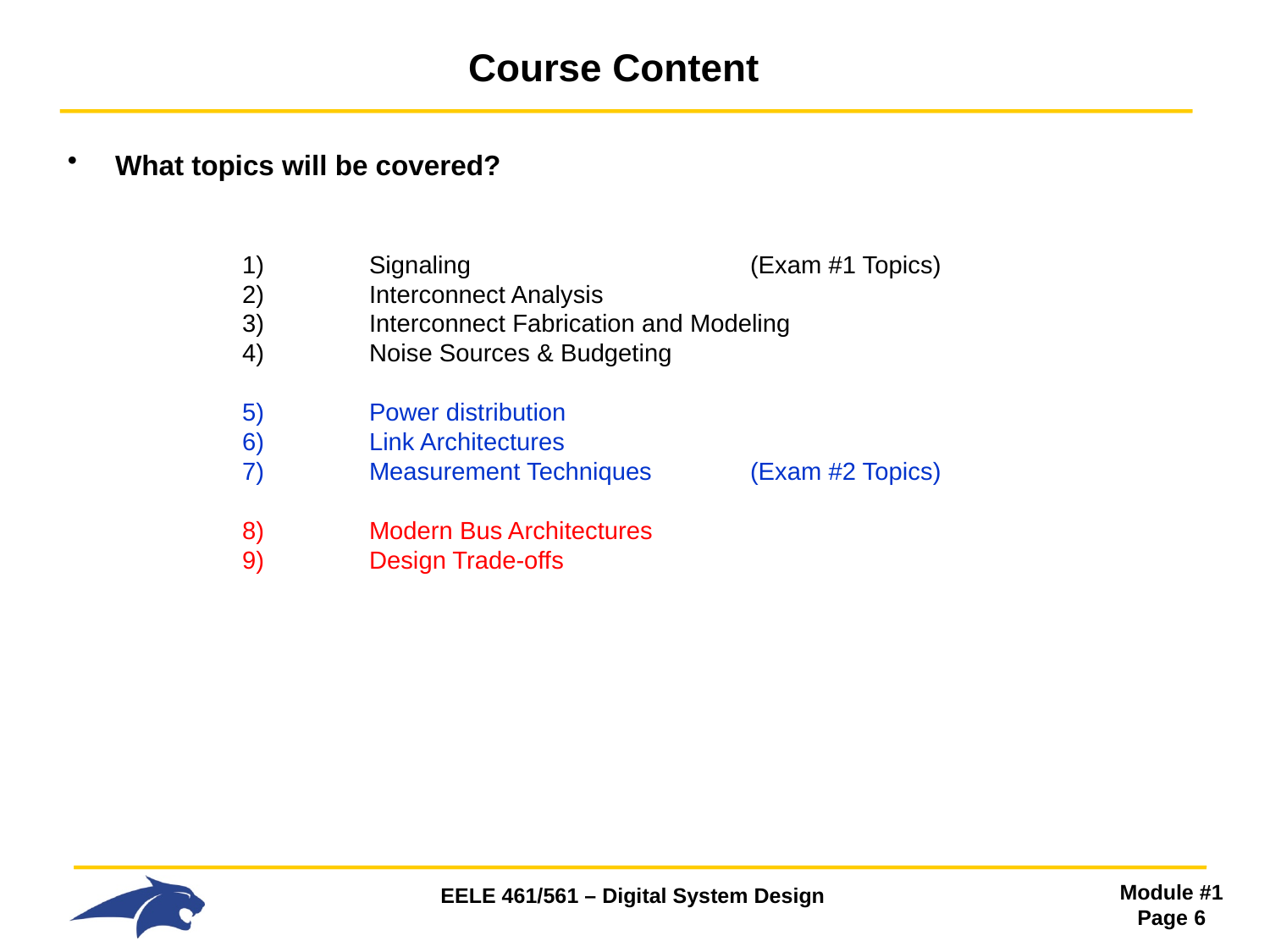

# Course Content
What topics will be covered?

 		1) 	Signaling 			(Exam #1 Topics)
	 	2) 	Interconnect Analysis
		3)	Interconnect Fabrication and Modeling
 	4)	Noise Sources & Budgeting
 	5)	Power distribution
 	6)	Link Architectures
 	7)	Measurement Techniques	(Exam #2 Topics)
 		8) 	Modern Bus Architectures
		9)	Design Trade-offs